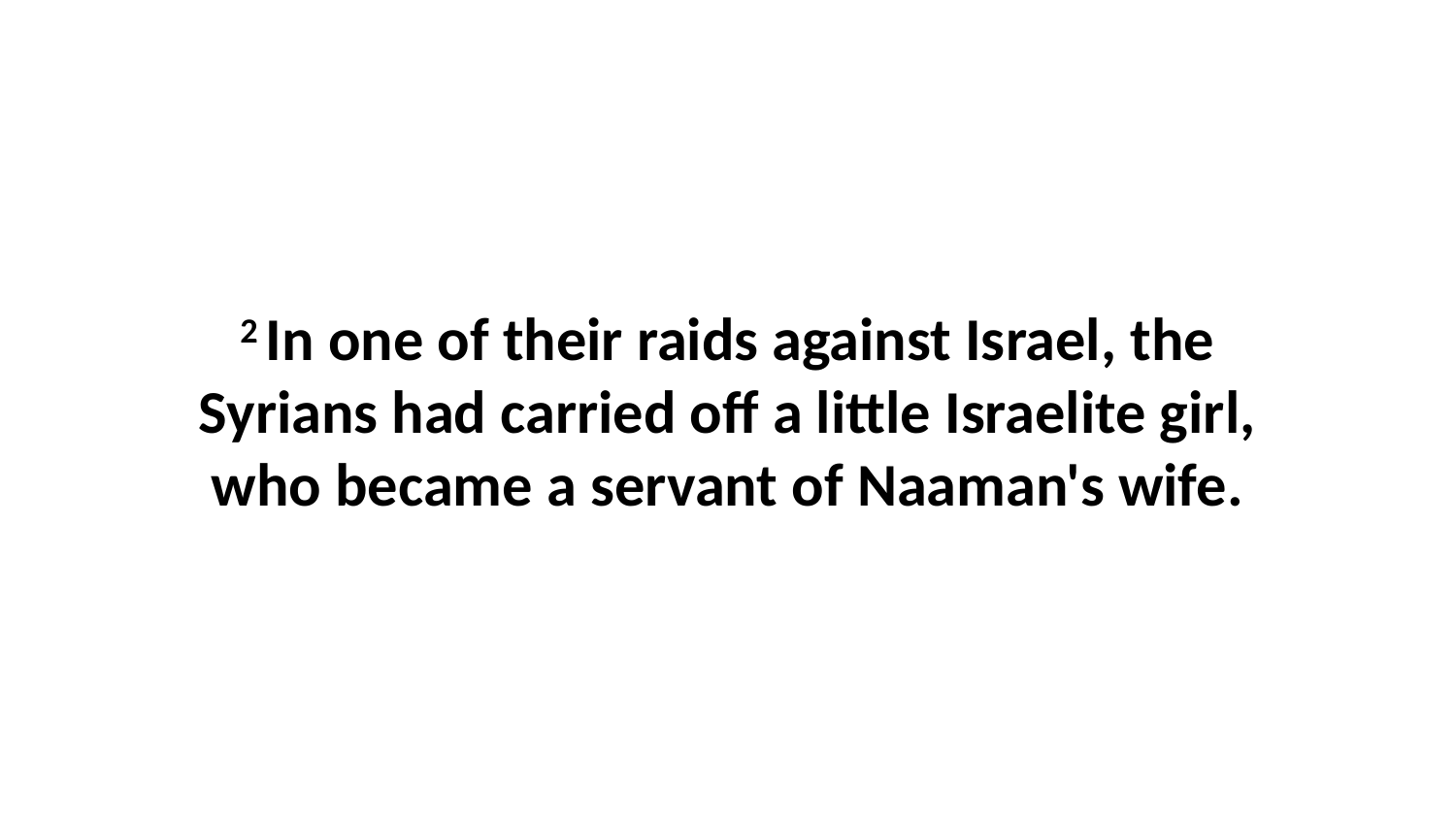

2 In one of their raids against Israel, the Syrians had carried off a little Israelite girl, who became a servant of Naaman's wife.